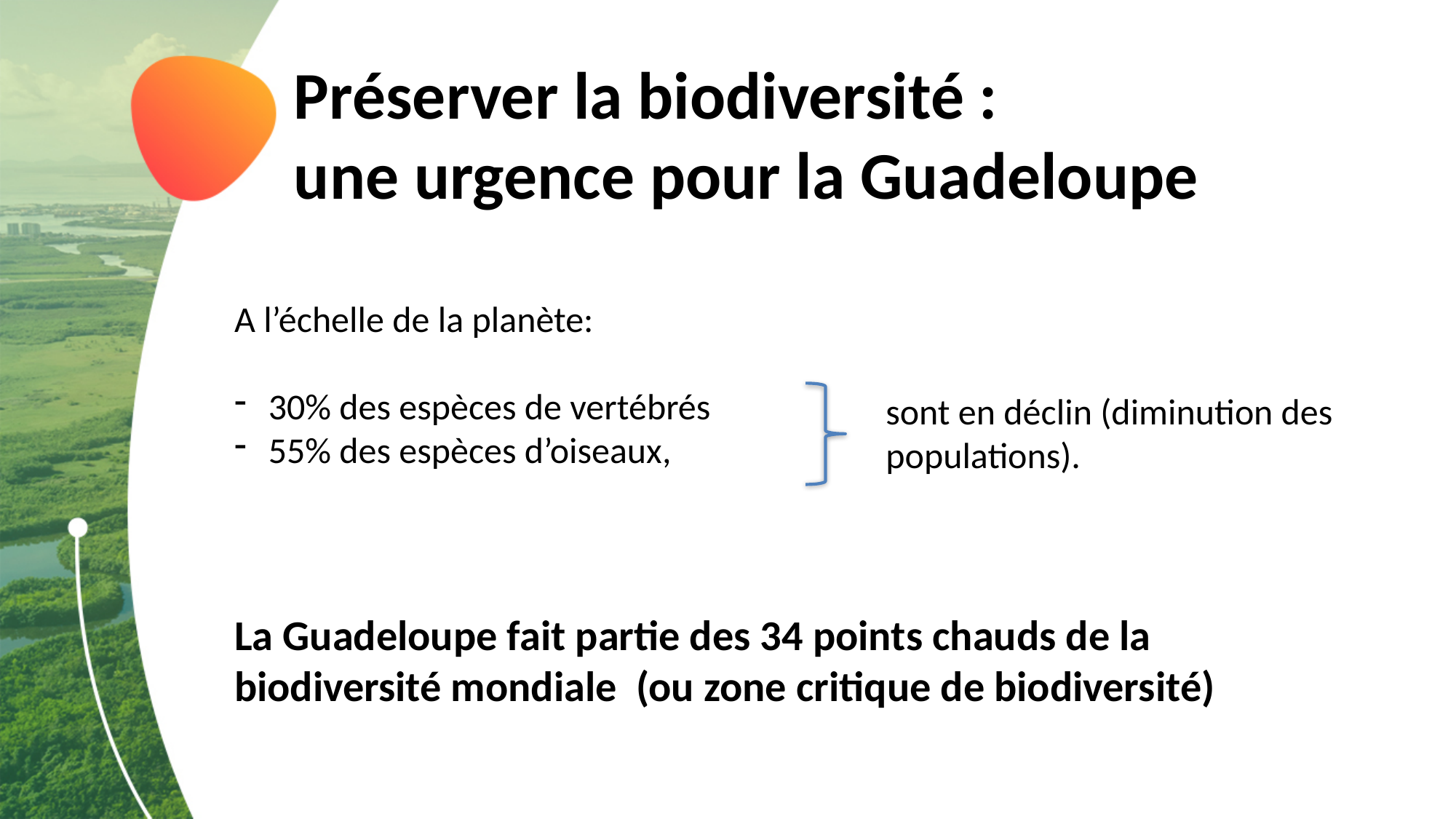

# Préserver la biodiversité : une urgence pour la Guadeloupe
A l’échelle de la planète:

30% des espèces de vertébrés
55% des espèces d’oiseaux,

sont en déclin (diminution des populations).
La Guadeloupe fait partie des 34 points chauds de la biodiversité mondiale  (ou zone critique de biodiversité)